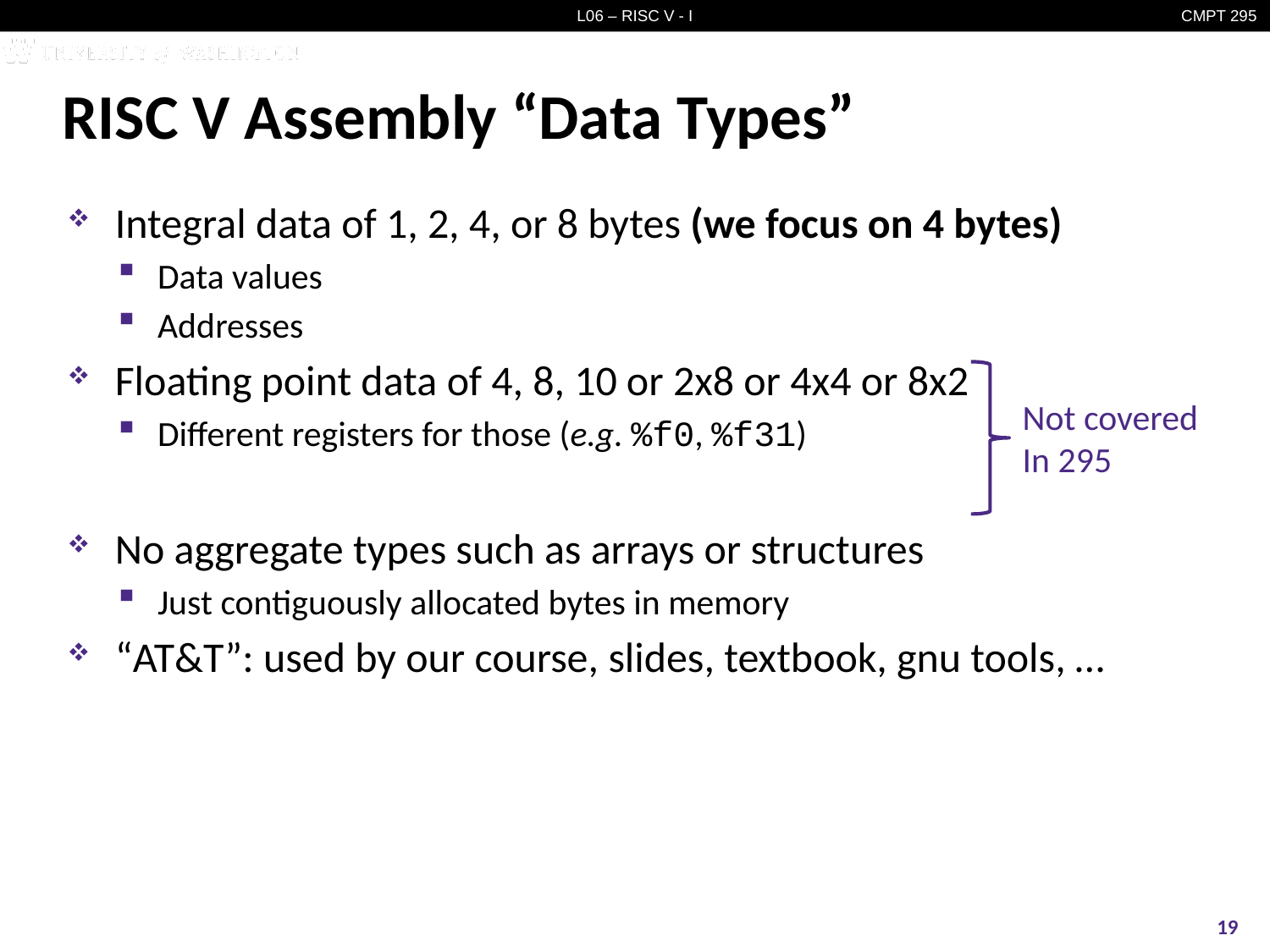

# RISC V Assembly “Data Types”
Integral data of 1, 2, 4, or 8 bytes (we focus on 4 bytes)
Data values
Addresses
Floating point data of 4, 8, 10 or 2x8 or 4x4 or 8x2
Different registers for those (e.g. %f0, %f31)

No aggregate types such as arrays or structures
Just contiguously allocated bytes in memory
“AT&T”: used by our course, slides, textbook, gnu tools, …

Not covered
In 295
19